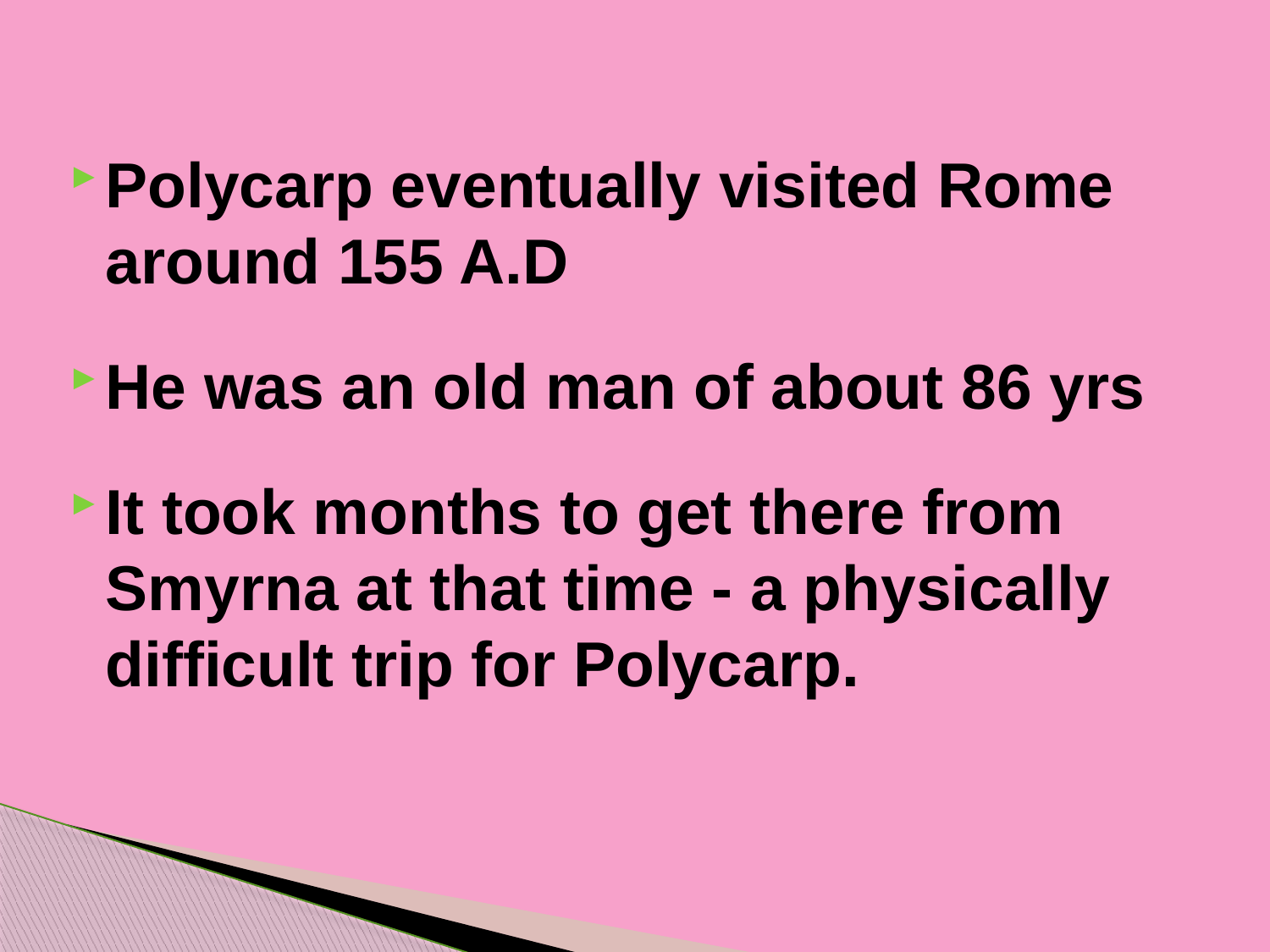

Polycarp eventually visited Rome around 155 A.D
He was an old man of about 86 yrs
It took months to get there from Smyrna at that time - a physically difficult trip for Polycarp.